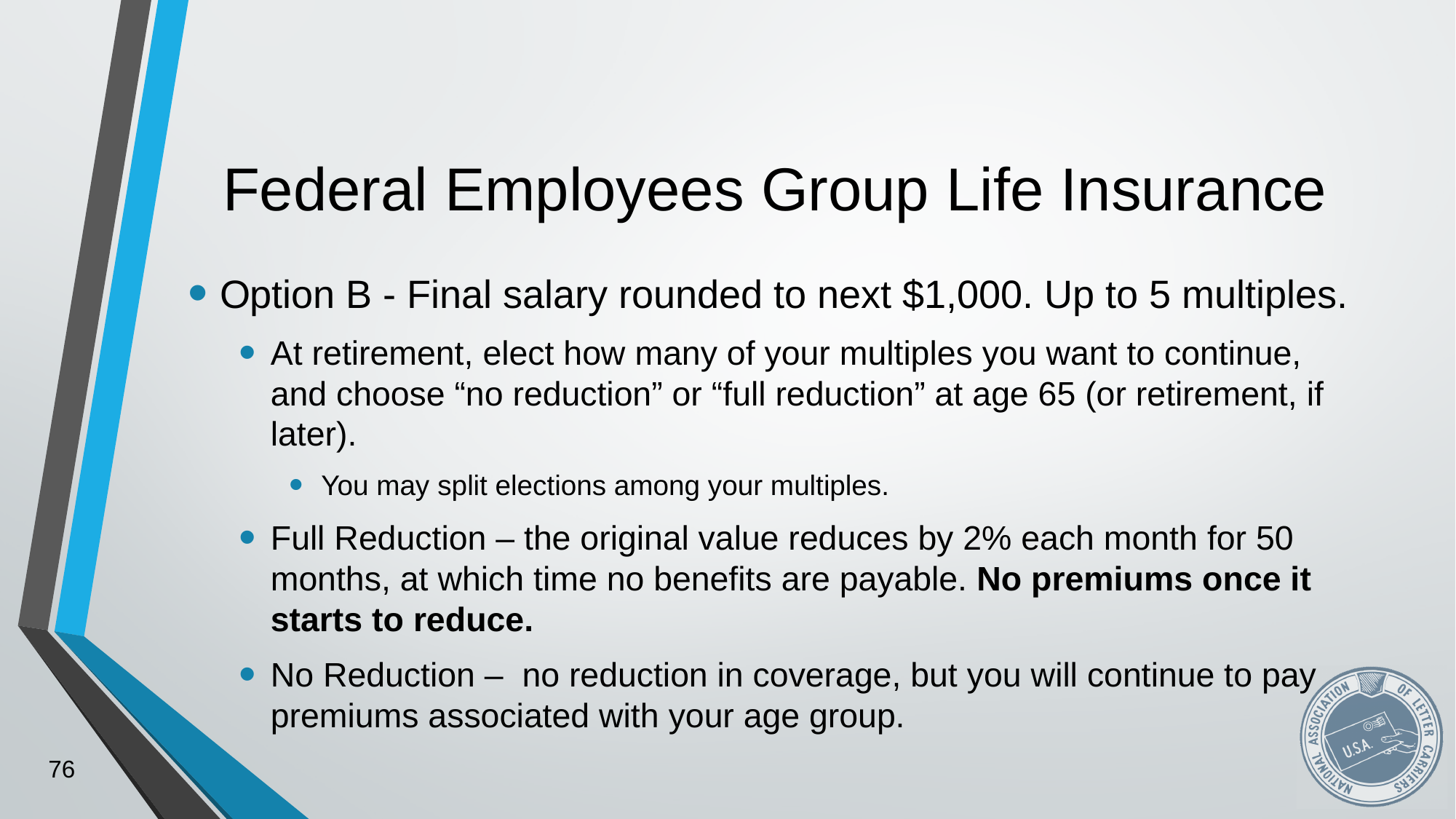

# Federal Employees Group Life Insurance
Option B - Final salary rounded to next $1,000. Up to 5 multiples.
At retirement, elect how many of your multiples you want to continue, and choose “no reduction” or “full reduction” at age 65 (or retirement, if later).
You may split elections among your multiples.
Full Reduction – the original value reduces by 2% each month for 50 months, at which time no benefits are payable. No premiums once it starts to reduce.
No Reduction –  no reduction in coverage, but you will continue to pay premiums associated with your age group.
76